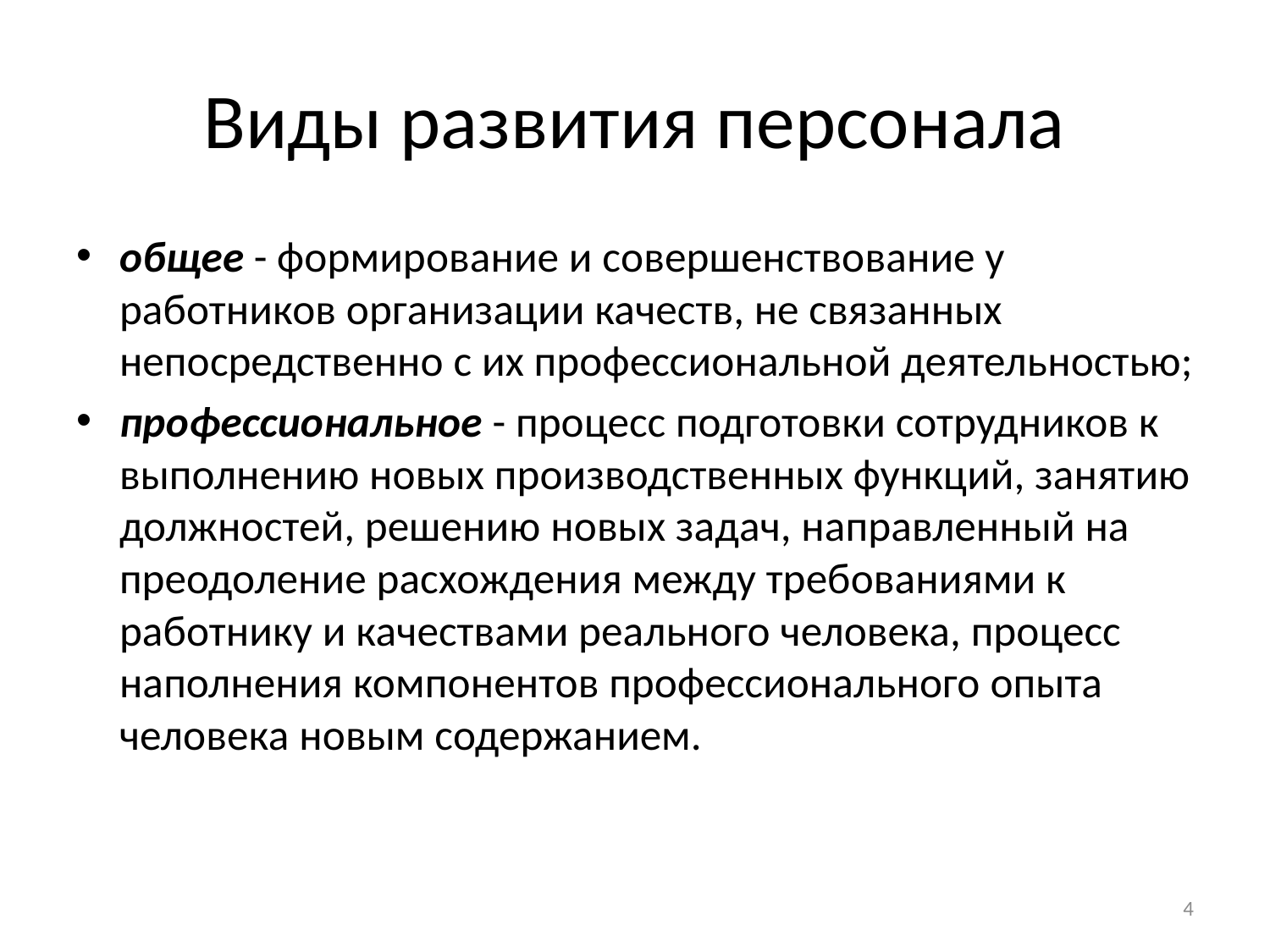

# Виды развития персонала
общее - формирование и совершенствование у работников организации качеств, не связанных непосредственно с их профессиональной деятельностью;
профессиональное - процесс подготовки сотрудников к выполнению новых производственных функций, занятию должностей, решению новых задач, направленный на преодоление расхождения между требованиями к работнику и качествами реального человека, процесс наполнения компонентов профессионального опыта человека новым содержанием.

4